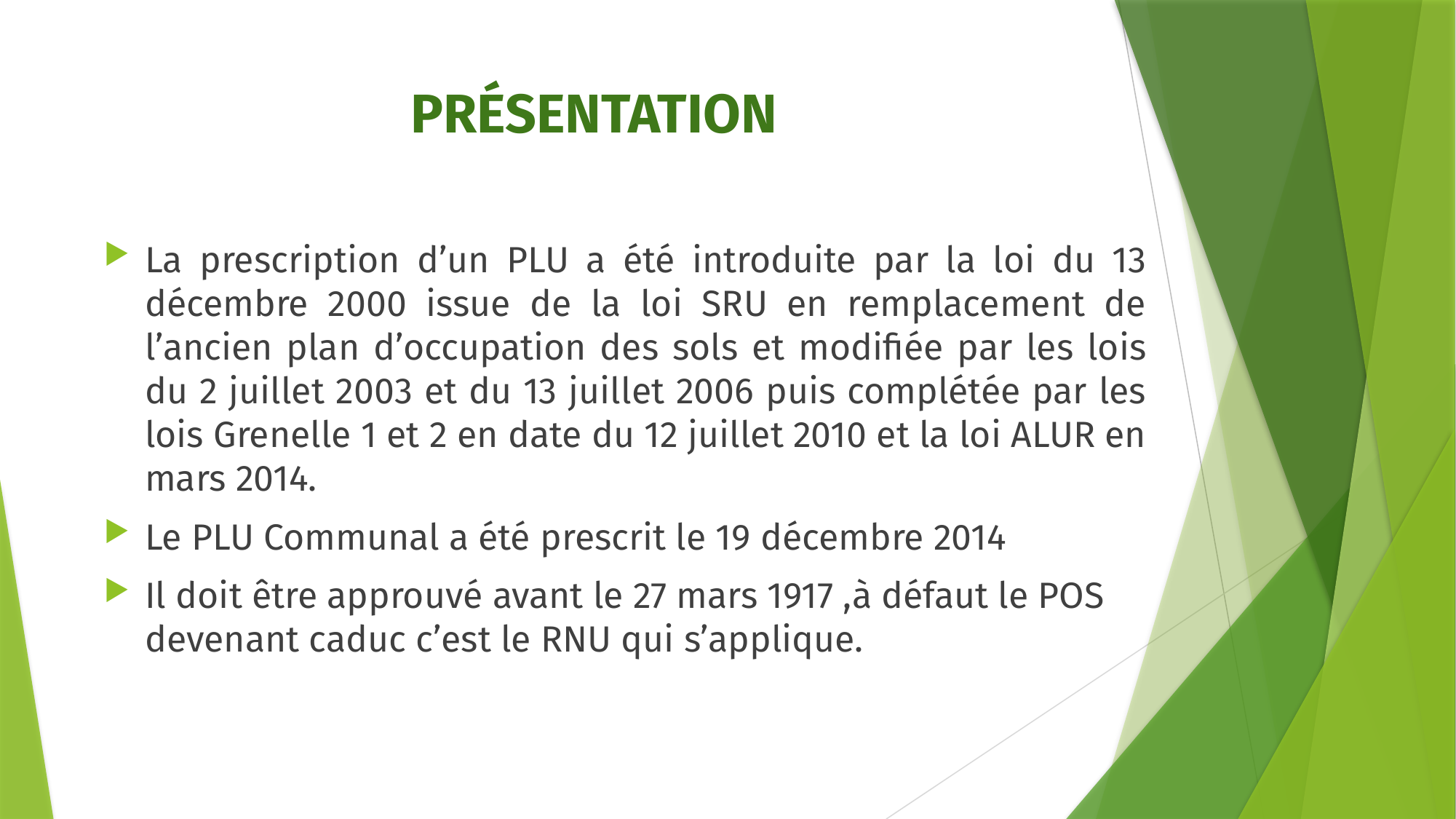

# PRÉSENTATION
La prescription d’un PLU a été introduite par la loi du 13 décembre 2000 issue de la loi SRU en remplacement de l’ancien plan d’occupation des sols et modifiée par les lois du 2 juillet 2003 et du 13 juillet 2006 puis complétée par les lois Grenelle 1 et 2 en date du 12 juillet 2010 et la loi ALUR en mars 2014.
Le PLU Communal a été prescrit le 19 décembre 2014
Il doit être approuvé avant le 27 mars 1917 ,à défaut le POS devenant caduc c’est le RNU qui s’applique.